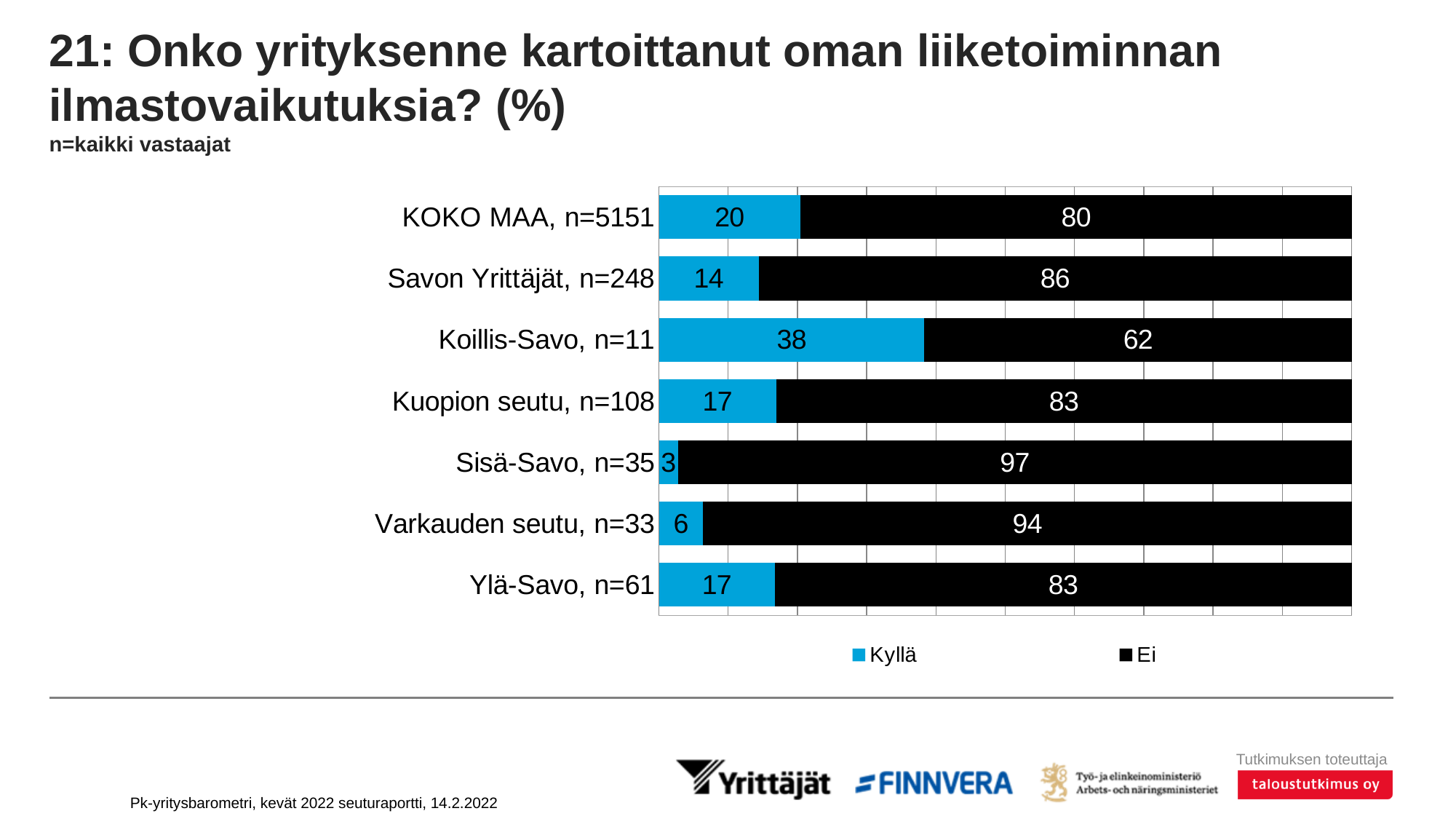

# 21: Onko yrityksenne kartoittanut oman liiketoiminnan ilmastovaikutuksia? (%) n=kaikki vastaajat

### Chart

| Category | Kyllä | Ei |
|---|---|---|
| KOKO MAA, n=5151 | 20.4135 | 79.5865 |
| Savon Yrittäjät, n=248 | 14.39245 | 85.60755 |
| Koillis-Savo, n=11 | 38.32929 | 61.67071 |
| Kuopion seutu, n=108 | 16.91463 | 83.08537 |
| Sisä-Savo, n=35 | 2.73999 | 97.26001 |
| Varkauden seutu, n=33 | 6.37031 | 93.62969 |
| Ylä-Savo, n=61 | 16.71172 | 83.28828 |
Pk-yritysbarometri, kevät 2022 seuturaportti, 14.2.2022